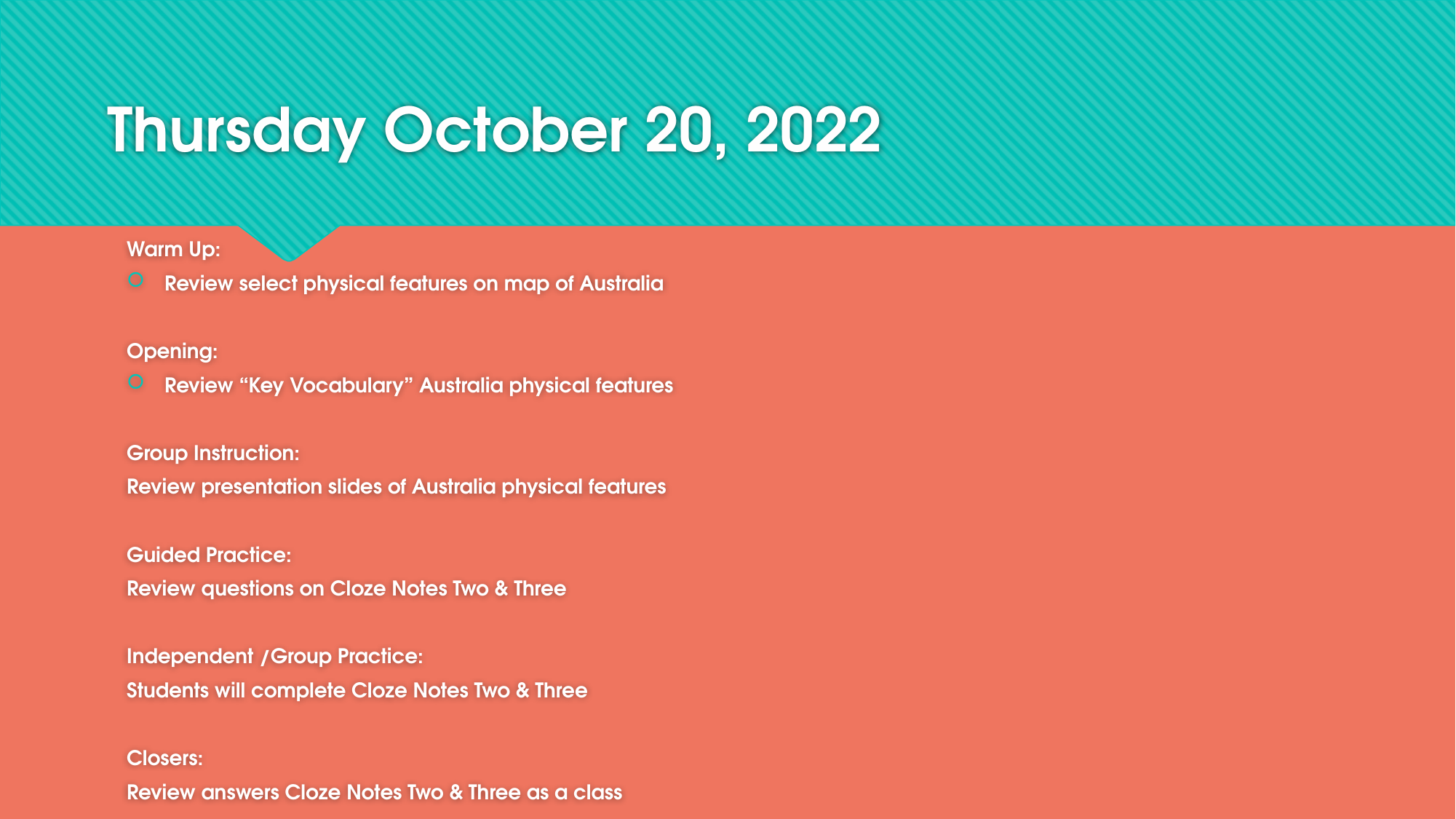

# Thursday October 20, 2022
Warm Up:
Review select physical features on map of Australia

Opening:
Review “Key Vocabulary” Australia physical features

Group Instruction:
Review presentation slides of Australia physical features

Guided Practice:
Review questions on Cloze Notes Two & Three

Independent /Group Practice:
Students will complete Cloze Notes Two & Three

Closers:
Review answers Cloze Notes Two & Three as a class